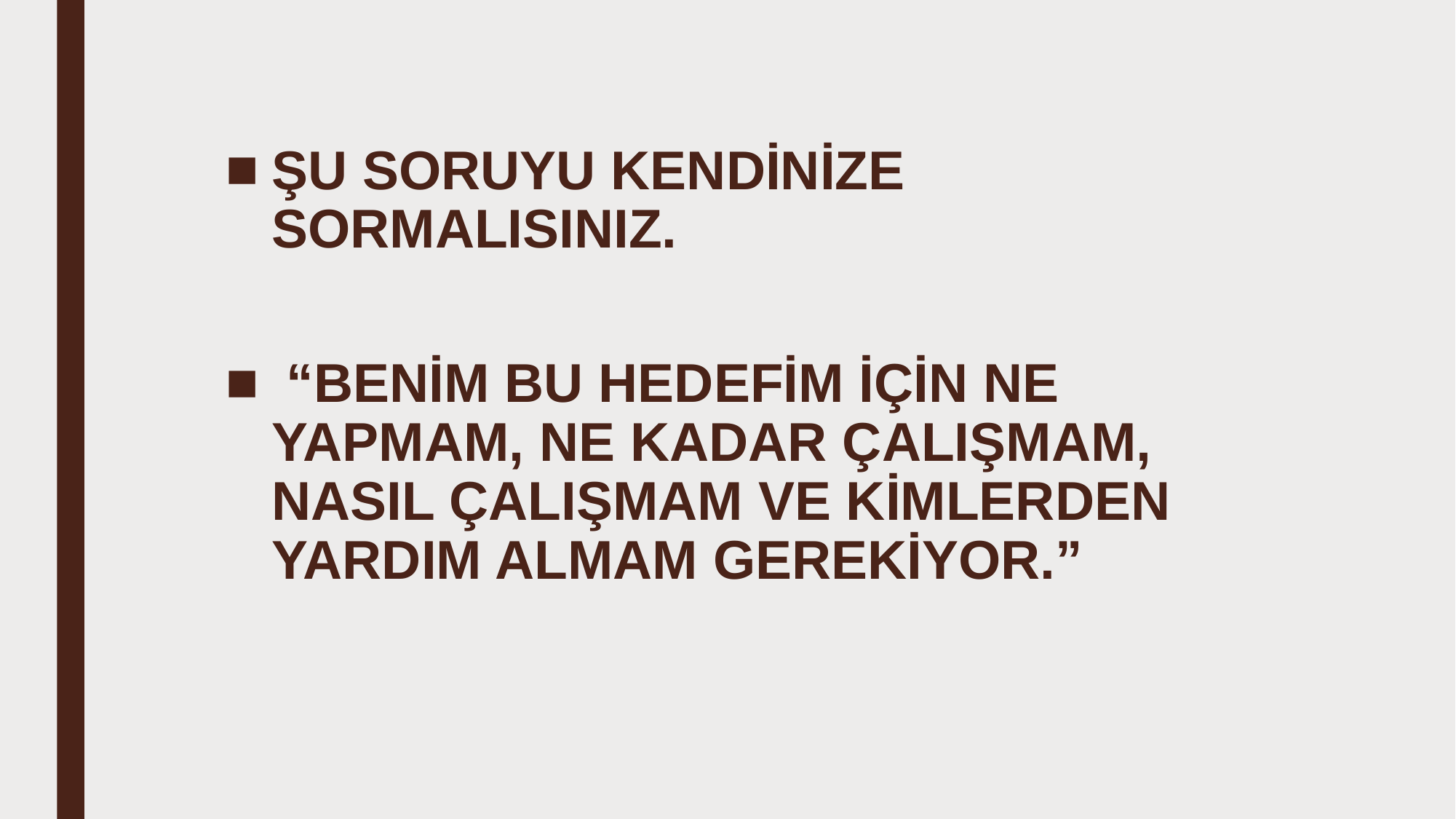

ŞU SORUYU KENDİNİZE SORMALISINIZ.

 “BENİM BU HEDEFİM İÇİN NE YAPMAM, NE KADAR ÇALIŞMAM, NASIL ÇALIŞMAM VE KİMLERDEN YARDIM ALMAM GEREKİYOR.”